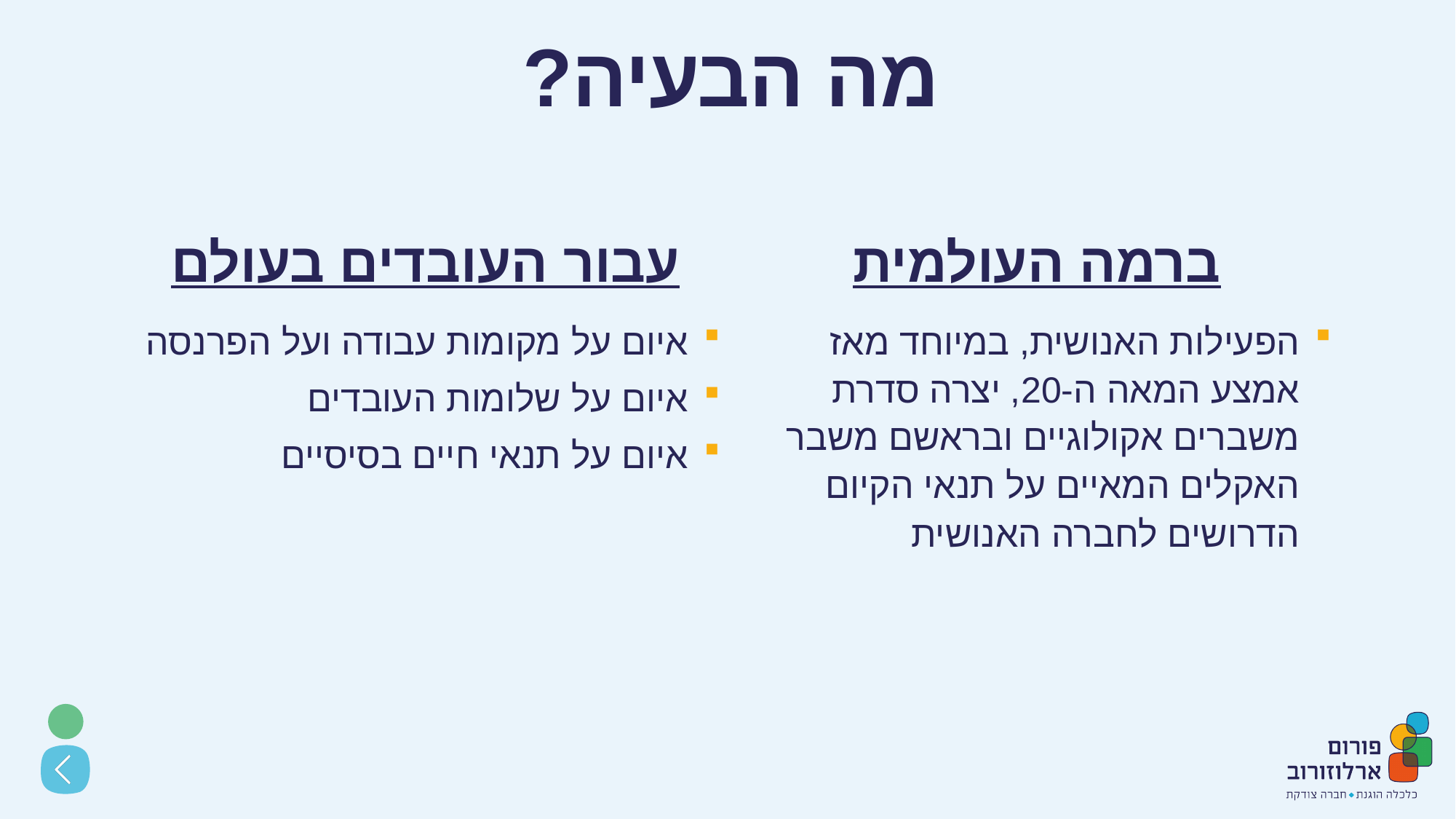

# מה הבעיה?
עבור העובדים בעולם
ברמה העולמית
איום על מקומות עבודה ועל הפרנסה
איום על שלומות העובדים
איום על תנאי חיים בסיסיים
הפעילות האנושית, במיוחד מאז אמצע המאה ה-20, יצרה סדרת משברים אקולוגיים ובראשם משבר האקלים המאיים על תנאי הקיום הדרושים לחברה האנושית